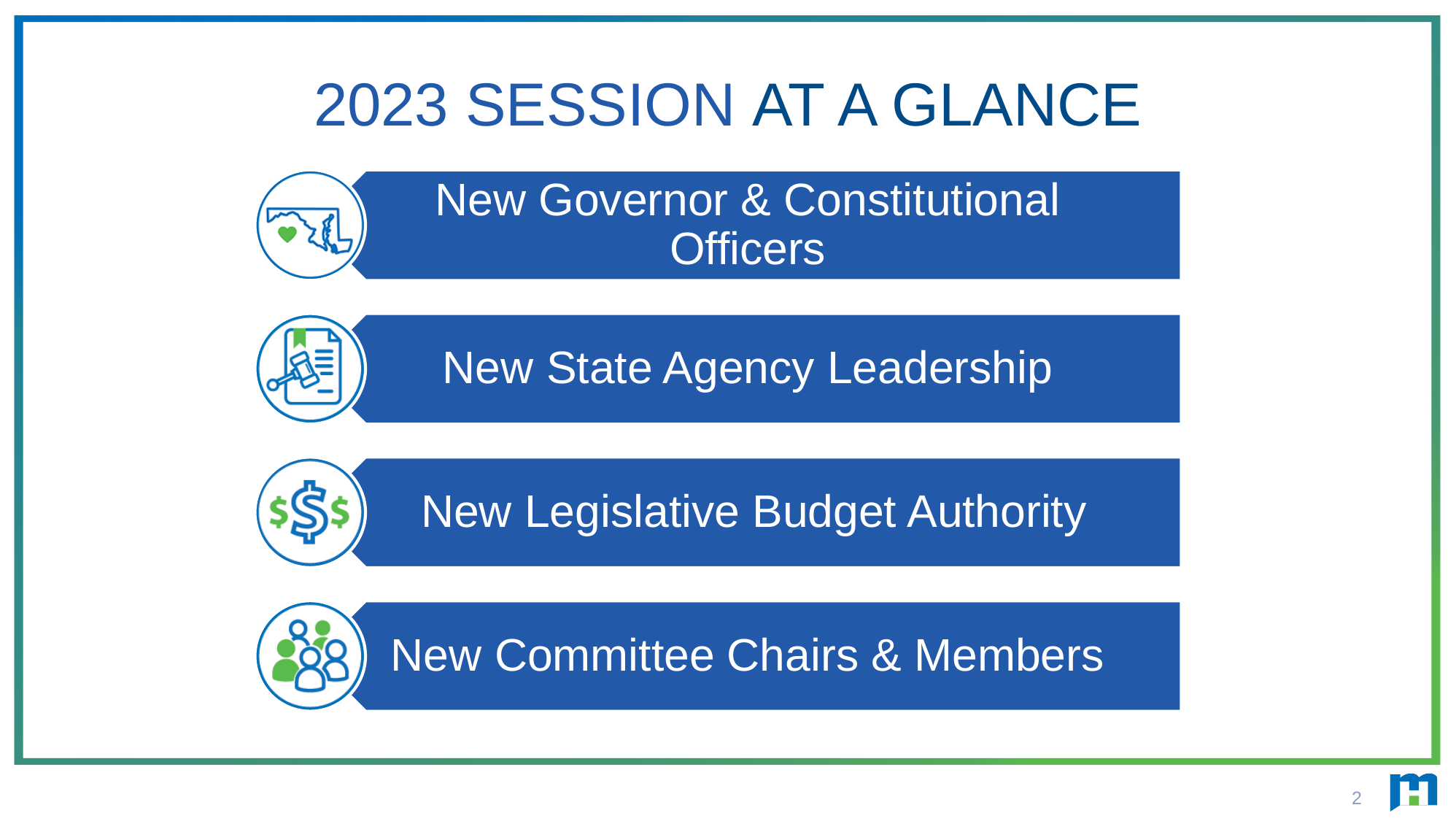

# 2023 SESSION AT A GLANCE
New Governor & Constitutional Officers
New State Agency Leadership
 New Legislative Budget Authority
New Committee Chairs & Members

2